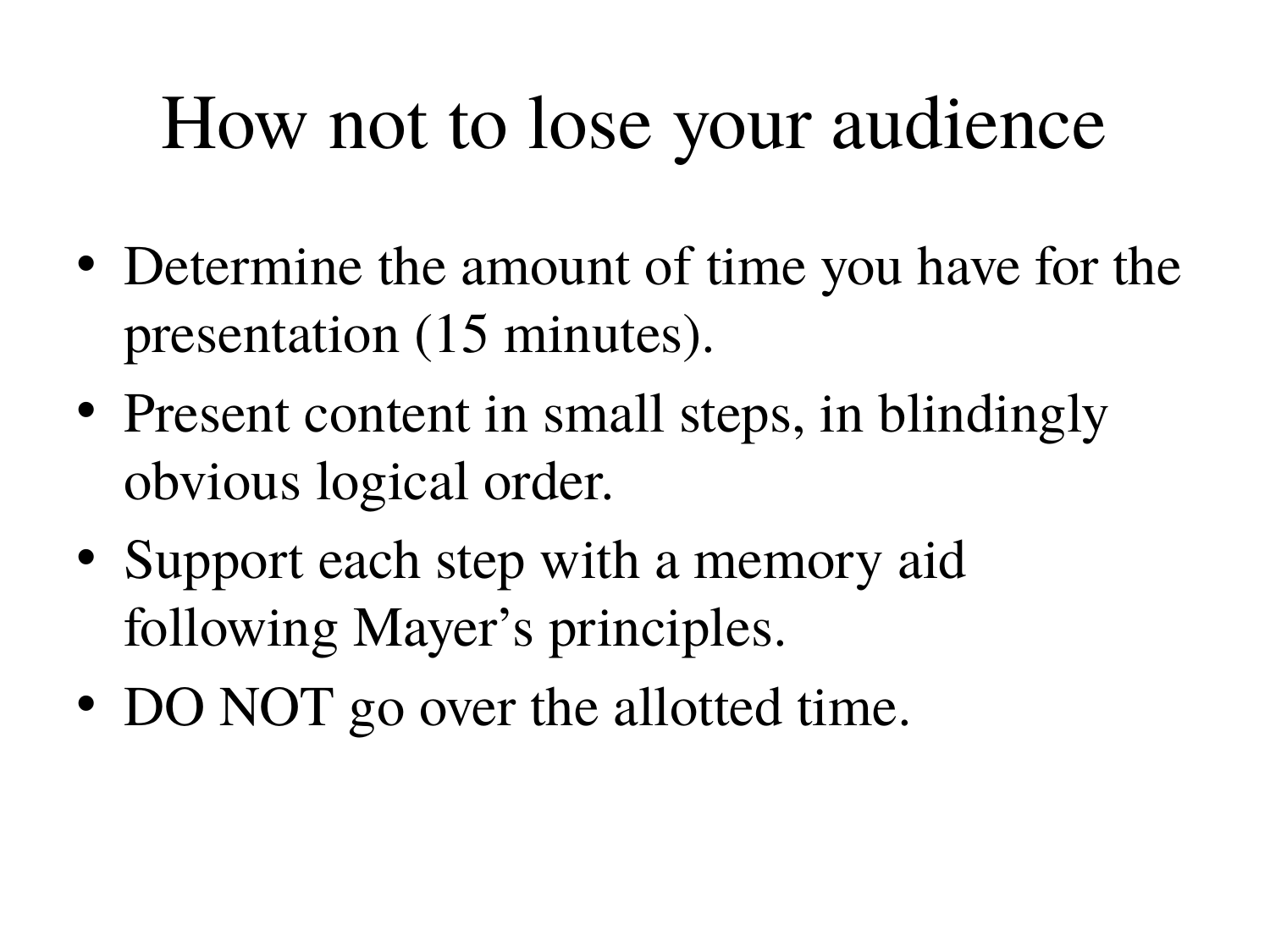

# How not to lose your audience
Determine the amount of time you have for the presentation (15 minutes).
Present content in small steps, in blindingly obvious logical order.
Support each step with a memory aid following Mayer’s principles.
DO NOT go over the allotted time.